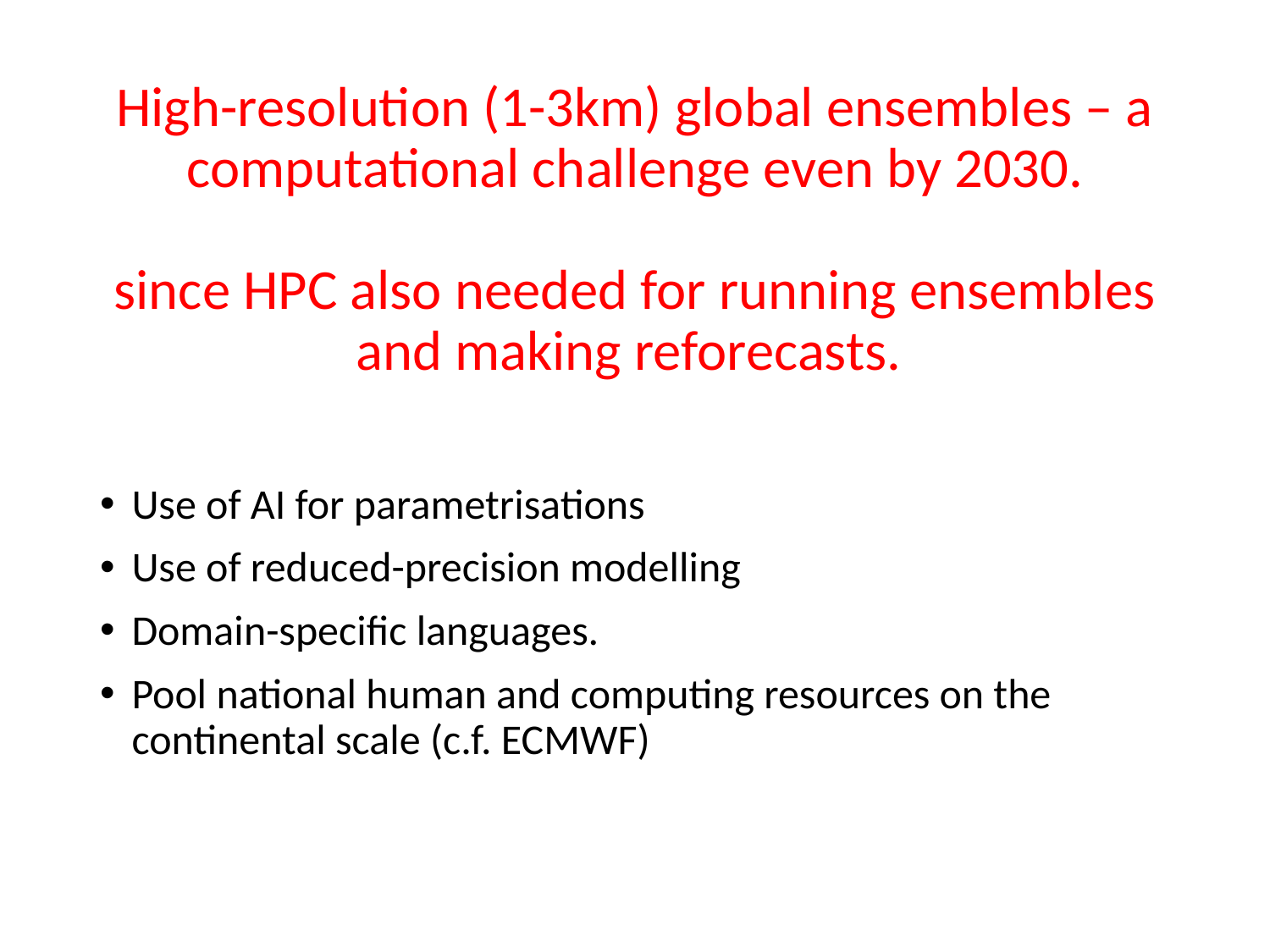

# High-resolution (1-3km) global ensembles – a computational challenge even by 2030. since HPC also needed for running ensembles and making reforecasts.
Use of AI for parametrisations
Use of reduced-precision modelling
Domain-specific languages.
Pool national human and computing resources on the continental scale (c.f. ECMWF)